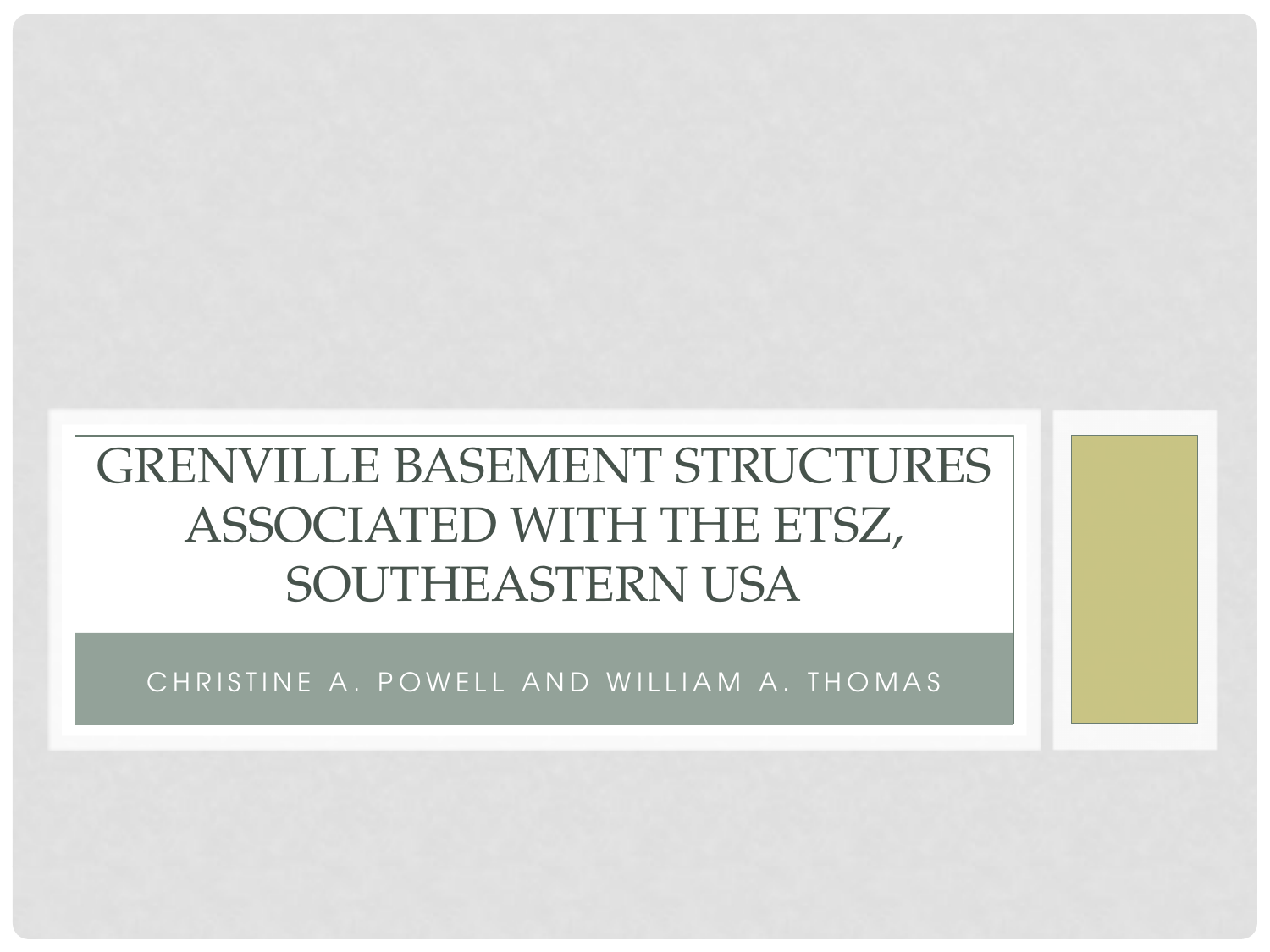

# Grenville Basement Structures Associated with the ETSZ, southeastern USA
Christine A. Powell and William A. Thomas